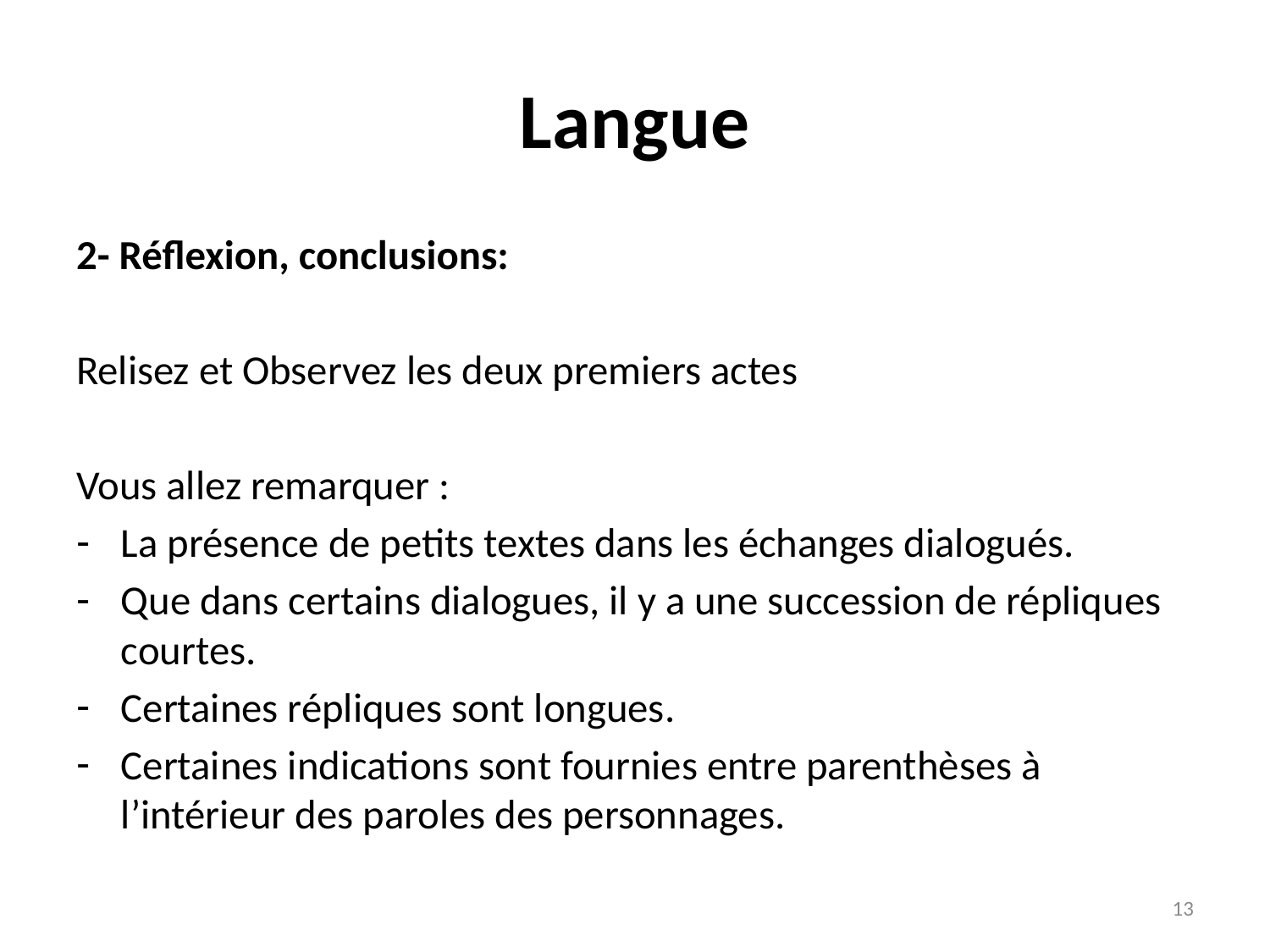

# Langue
2- Réflexion, conclusions:

Relisez et Observez les deux premiers actes

Vous allez remarquer :
La présence de petits textes dans les échanges dialogués.
Que dans certains dialogues, il y a une succession de répliques courtes.
Certaines répliques sont longues.
Certaines indications sont fournies entre parenthèses à l’intérieur des paroles des personnages.

13